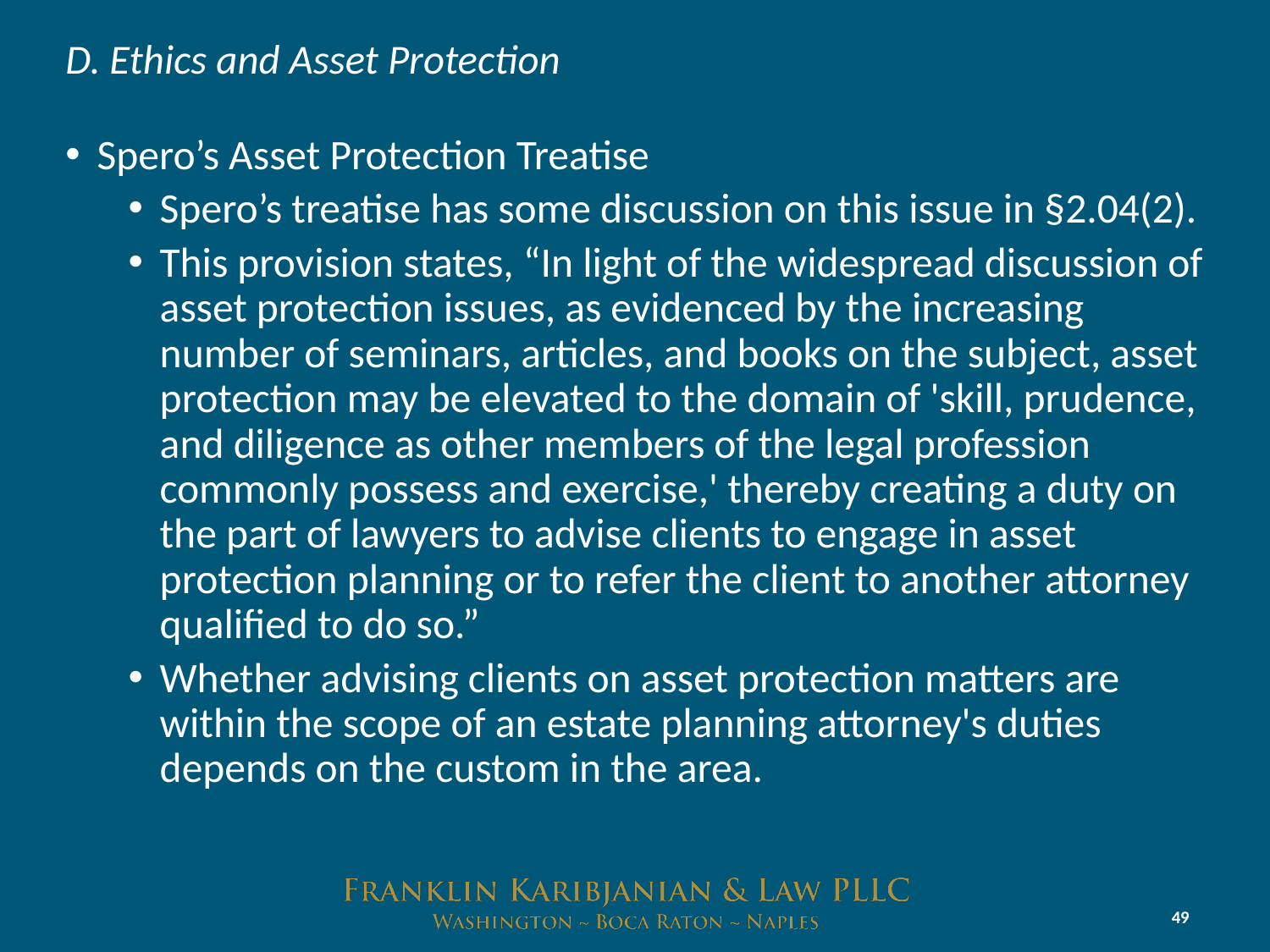

# D. Ethics and Asset Protection
Spero’s Asset Protection Treatise
Spero’s treatise has some discussion on this issue in §2.04(2).
This provision states, “In light of the widespread discussion of asset protection issues, as evidenced by the increasing number of seminars, articles, and books on the subject, asset protection may be elevated to the domain of 'skill, prudence, and diligence as other members of the legal profession commonly possess and exercise,' thereby creating a duty on the part of lawyers to advise clients to engage in asset protection planning or to refer the client to another attorney qualified to do so.”
Whether advising clients on asset protection matters are within the scope of an estate planning attorney's duties depends on the custom in the area.